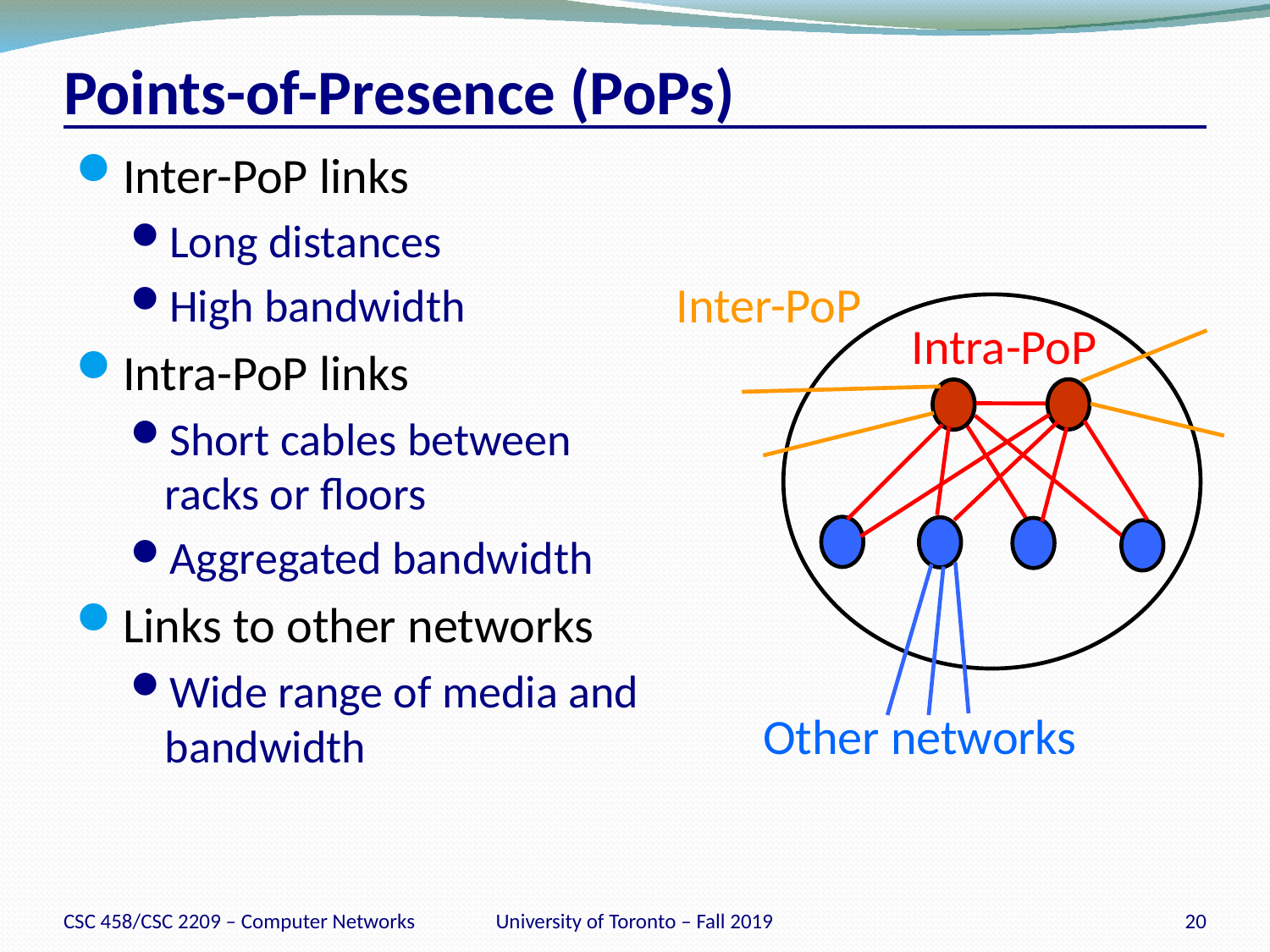

# Points-of-Presence (PoPs)
Inter-PoP links
Long distances
High bandwidth
Intra-PoP links
Short cables between racks or floors
Aggregated bandwidth
Links to other networks
Wide range of media and bandwidth
Inter-PoP

Intra-PoP

Other networks
CSC 458/CSC 2209 – Computer Networks
University of Toronto – Fall 2019
20